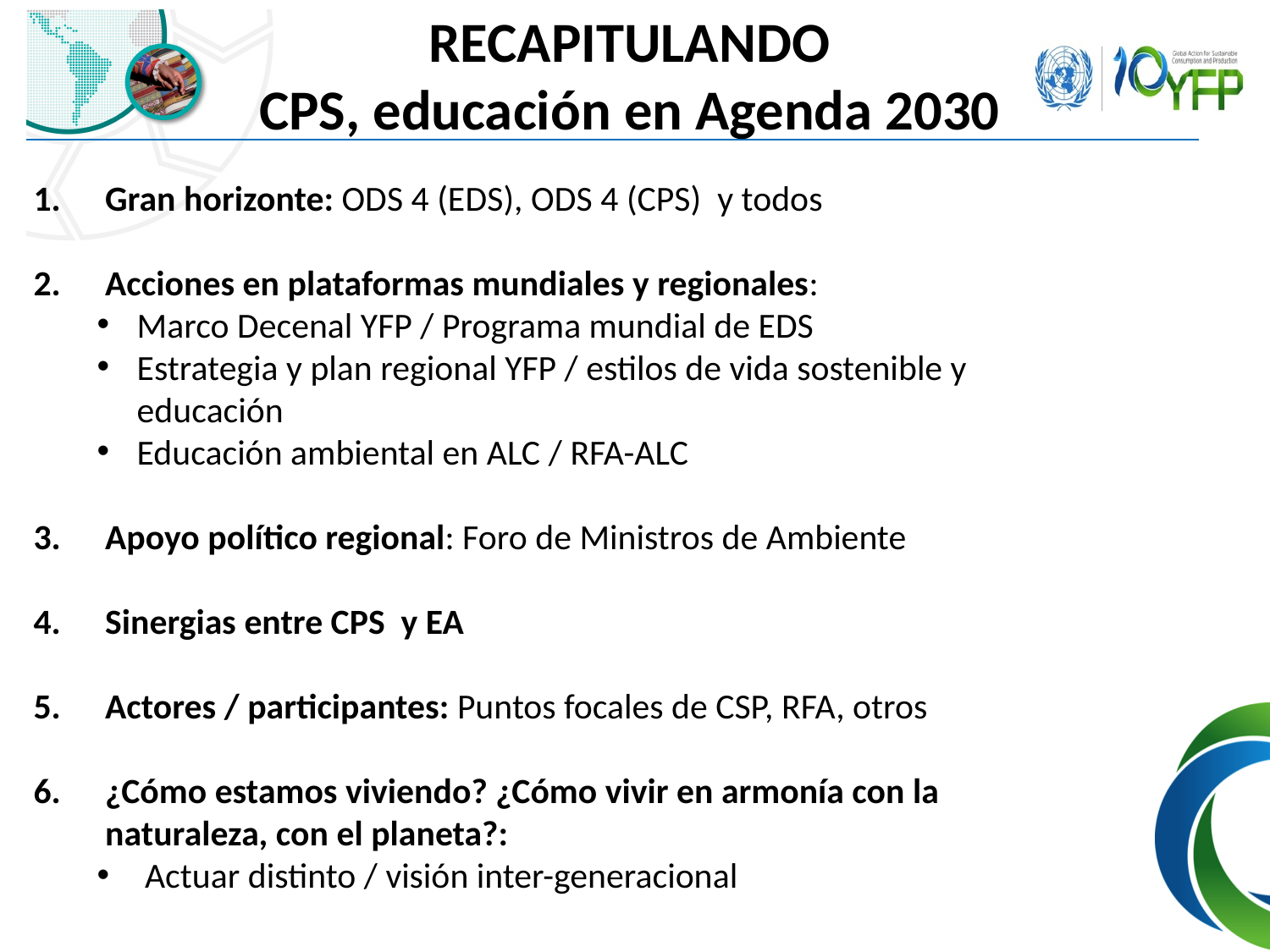

RECAPITULANDO
CPS, educación en Agenda 2030
Gran horizonte: ODS 4 (EDS), ODS 4 (CPS)  y todos

Acciones en plataformas mundiales y regionales:
Marco Decenal YFP / Programa mundial de EDS
Estrategia y plan regional YFP / estilos de vida sostenible y educación
Educación ambiental en ALC / RFA-ALC

Apoyo político regional: Foro de Ministros de Ambiente

Sinergias entre CPS  y EA

Actores / participantes: Puntos focales de CSP, RFA, otros

¿Cómo estamos viviendo? ¿Cómo vivir en armonía con la naturaleza, con el planeta?:
Actuar distinto / visión inter-generacional